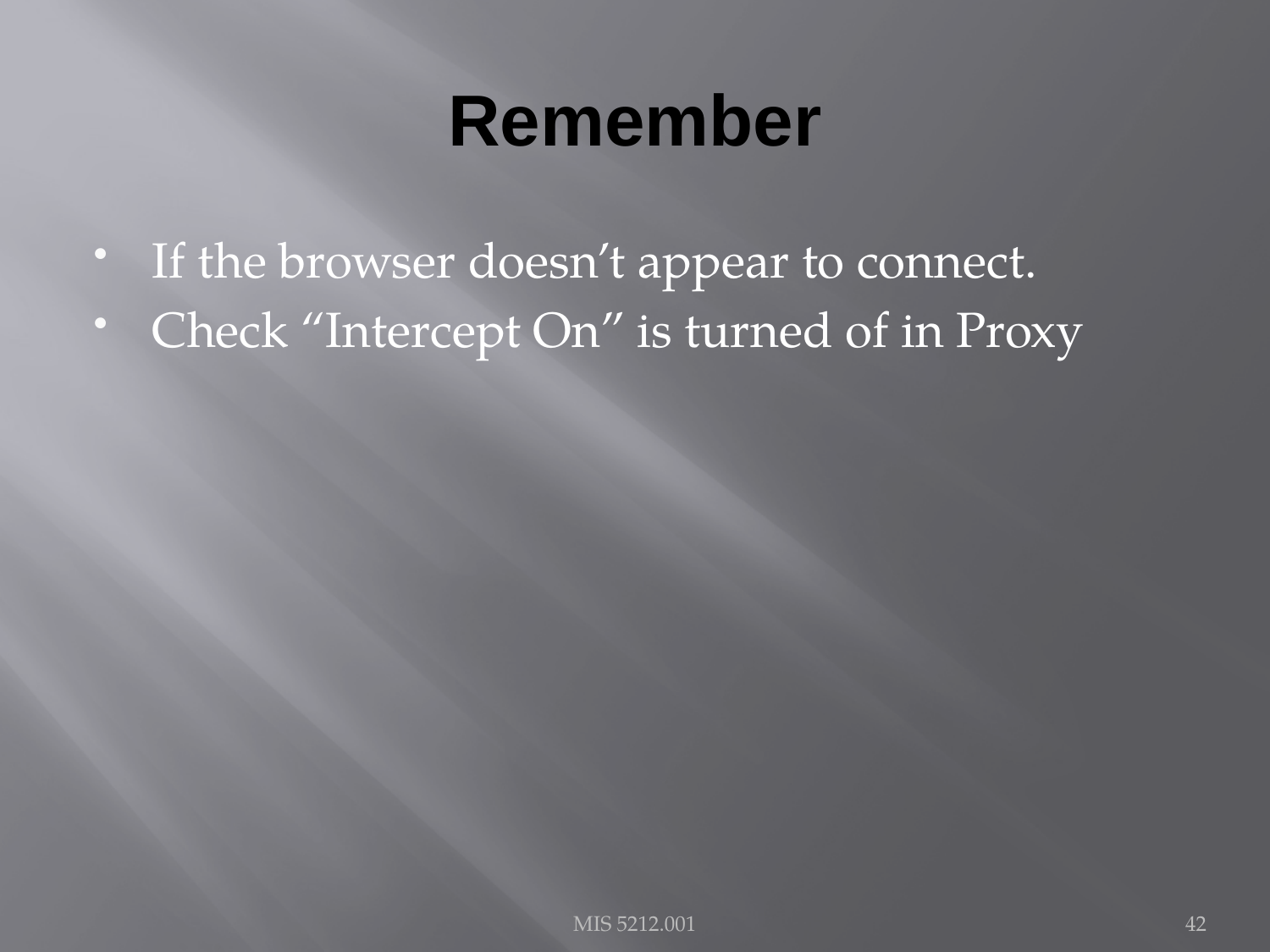

# Remember
If the browser doesn’t appear to connect.
Check “Intercept On” is turned of in Proxy
MIS 5212.001
42